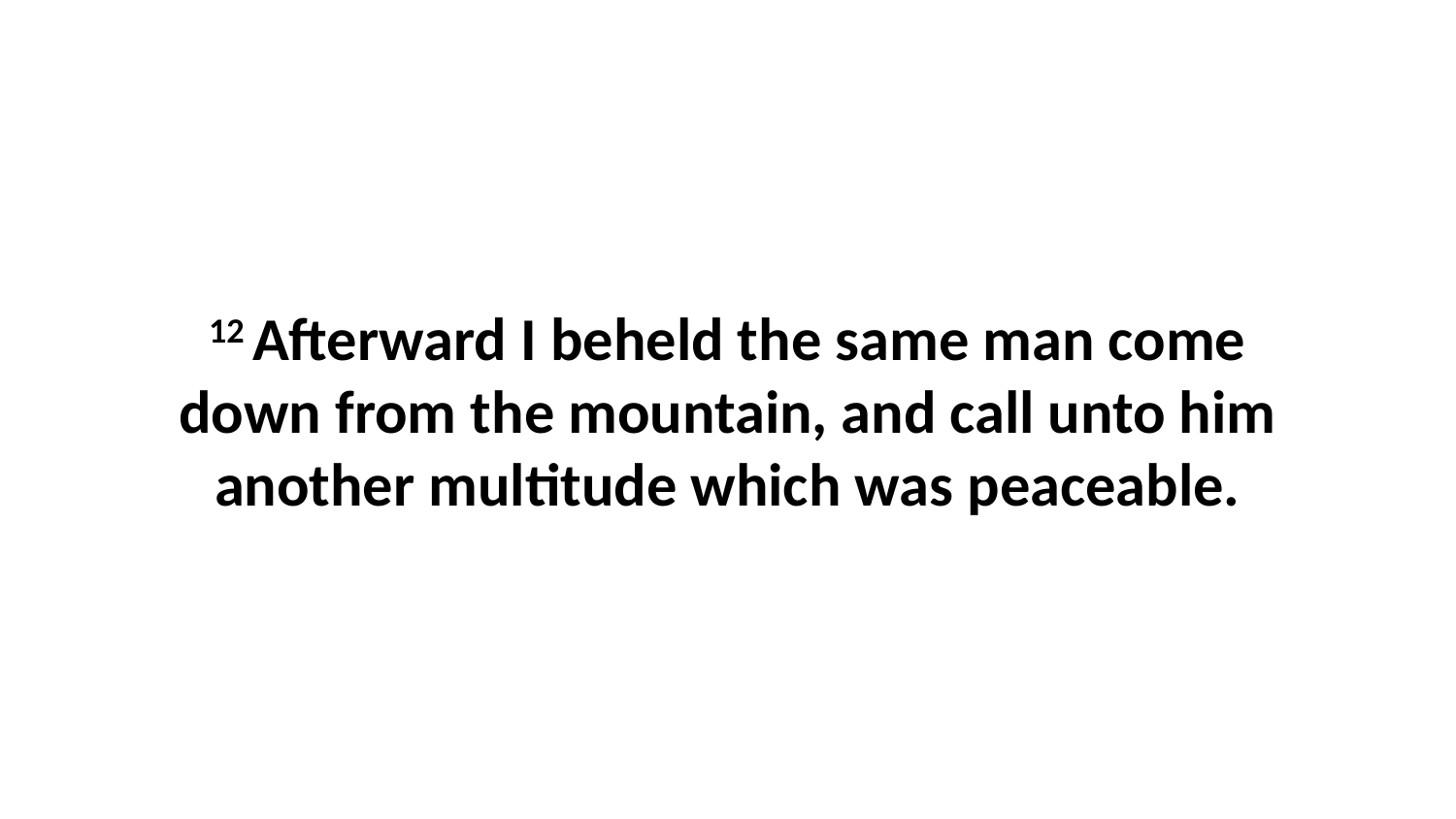

12 Afterward I beheld the same man come down from the mountain, and call unto him another multitude which was peaceable.